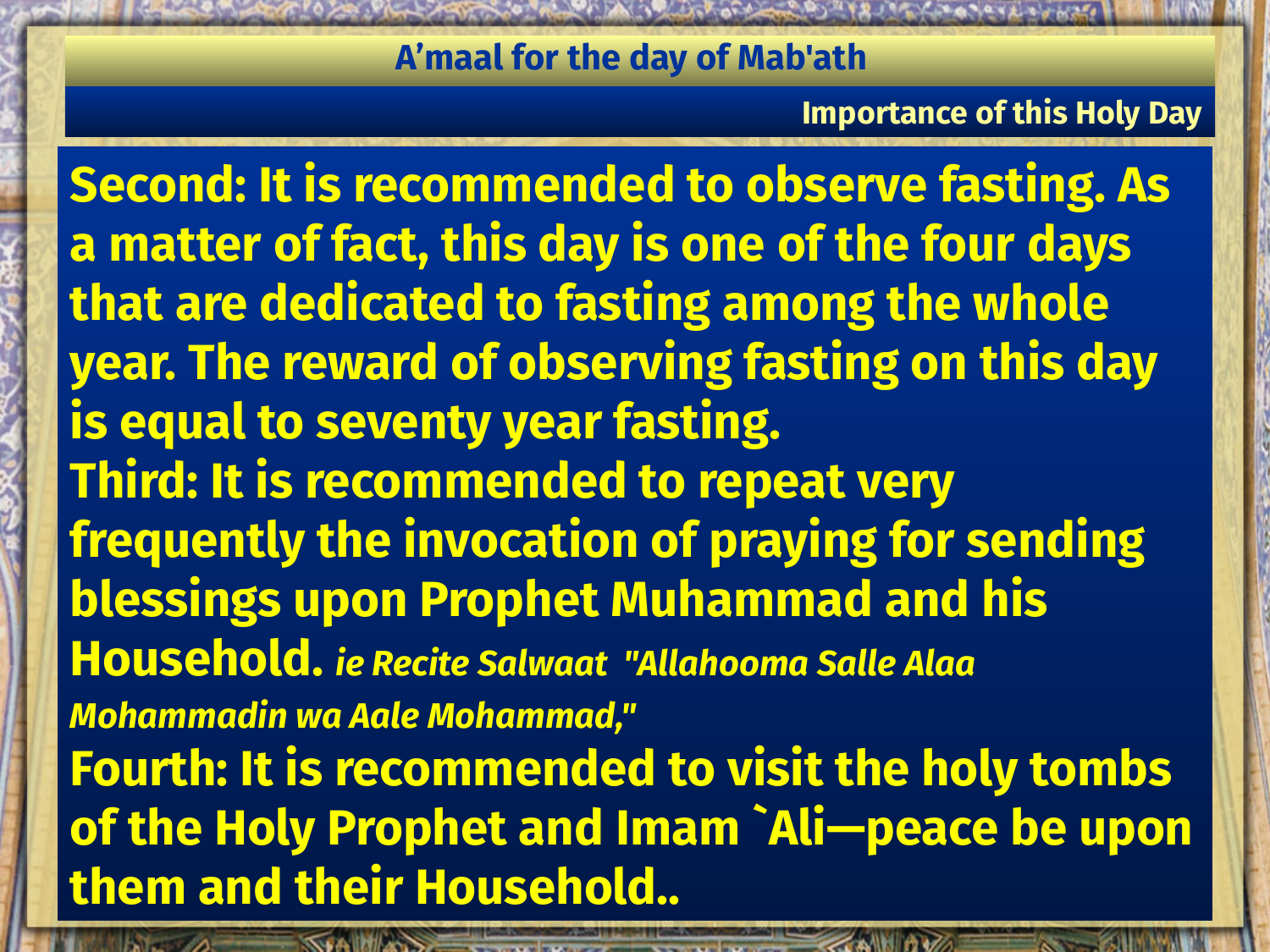

A’maal for the day of Mab'ath
Importance of this Holy Day
Second: It is recommended to observe fasting. As a matter of fact, this day is one of the four days that are dedicated to fasting among the whole year. The reward of observing fasting on this day is equal to seventy year fasting.
Third: It is recommended to repeat very frequently the invocation of praying for sending blessings upon Prophet Muhammad and his Household. ie Recite Salwaat  "Allahooma Salle Alaa Mohammadin wa Aale Mohammad,"
Fourth: It is recommended to visit the holy tombs of the Holy Prophet and Imam `Ali—peace be upon them and their Household..